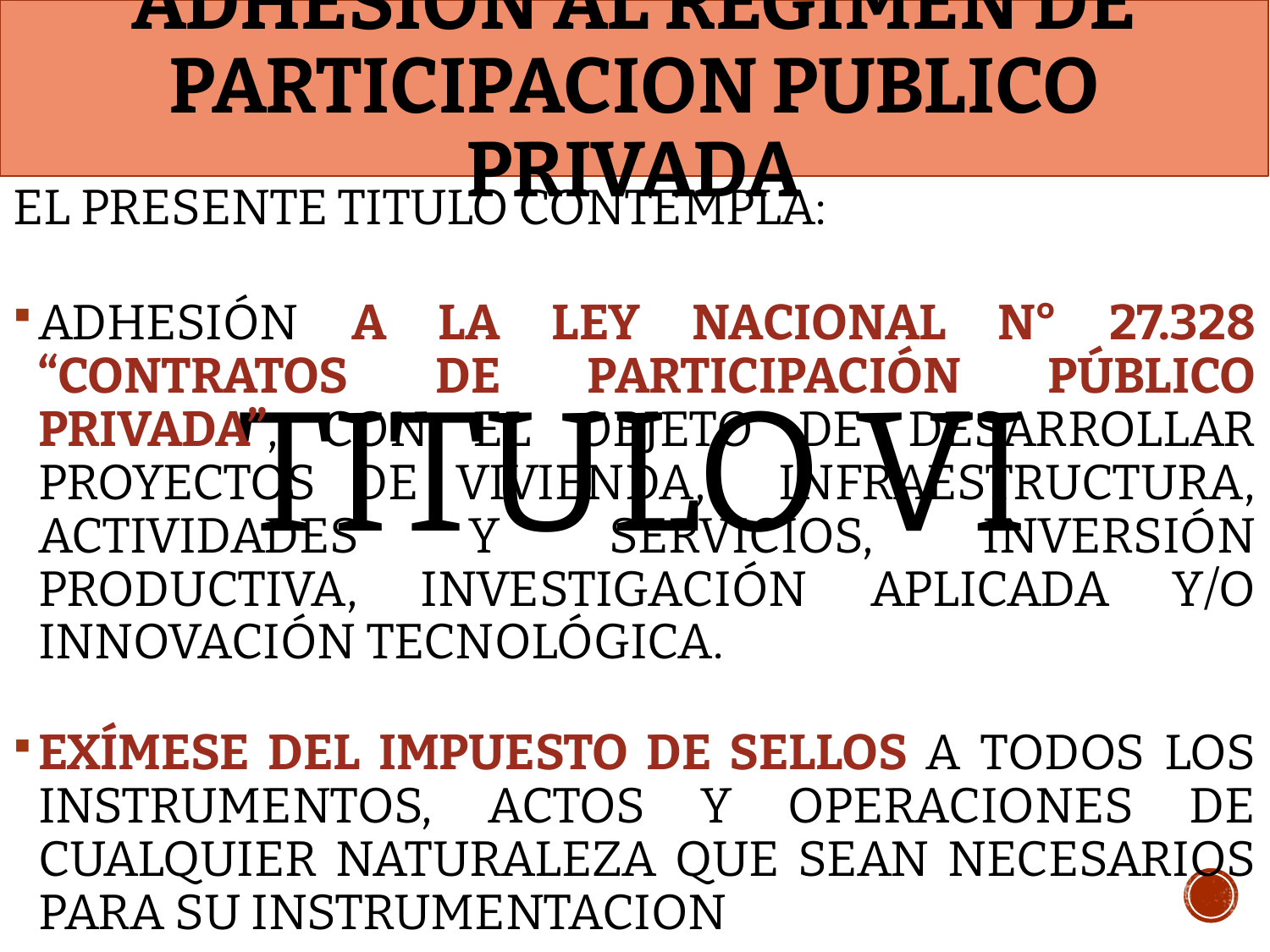

TITULO VI

# ADHESION AL REGIMEN DE PARTICIPACION PUBLICO PRIVADA
EL PRESENTE TITULO CONTEMPLA:

ADHESIÓN A LA LEY NACIONAL N° 27.328 “CONTRATOS DE PARTICIPACIÓN PÚBLICO PRIVADA”, CON EL OBJETO DE DESARROLLAR PROYECTOS DE VIVIENDA,  INFRAESTRUCTURA, ACTIVIDADES Y SERVICIOS, INVERSIÓN PRODUCTIVA, INVESTIGACIÓN APLICADA Y/O INNOVACIÓN TECNOLÓGICA.

EXÍMESE DEL IMPUESTO DE SELLOS A TODOS LOS INSTRUMENTOS, ACTOS Y OPERACIONES DE CUALQUIER NATURALEZA QUE SEAN NECESARIOS PARA SU INSTRUMENTACION